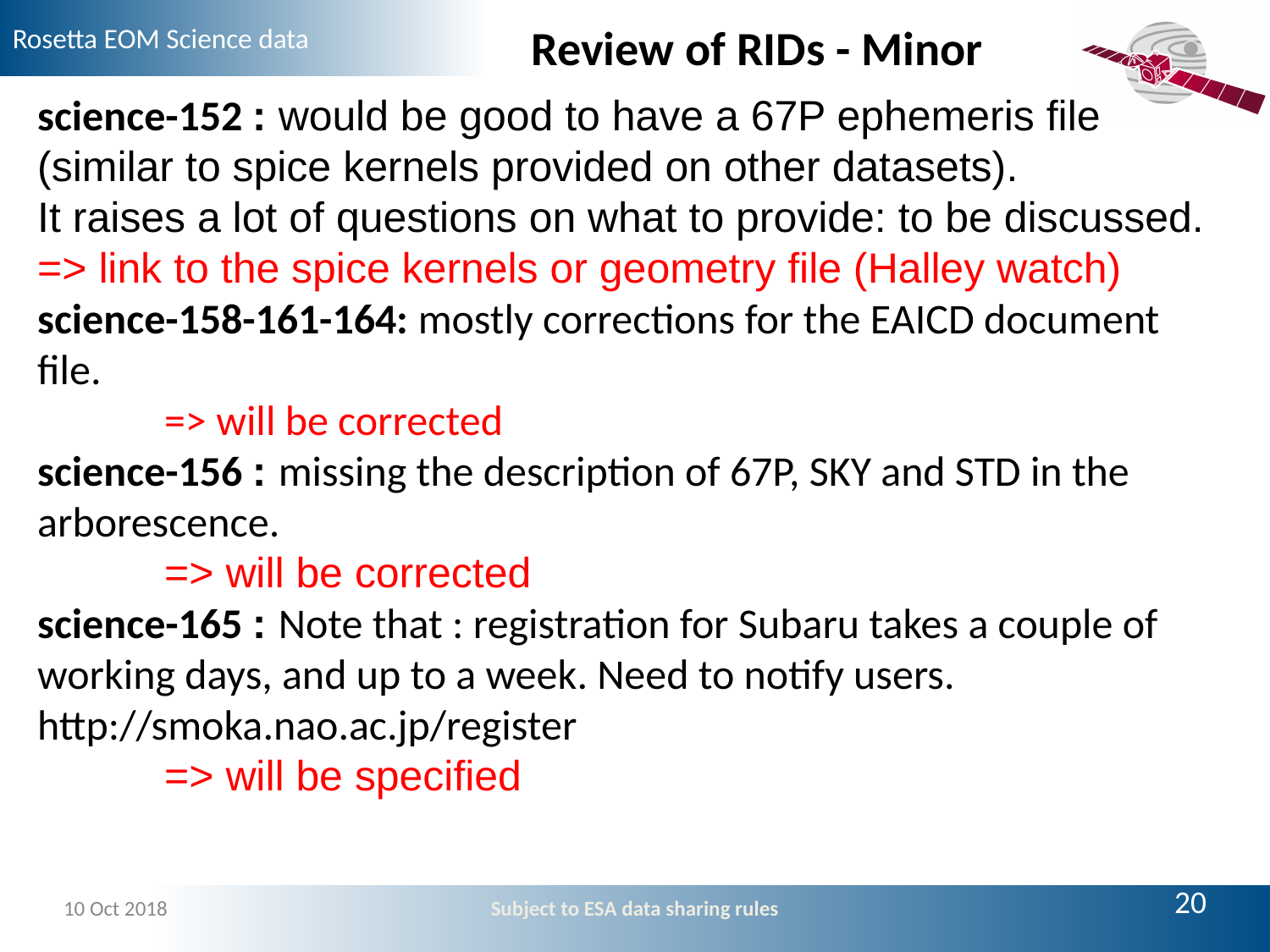

Review of RIDs - Minor
science-152 : would be good to have a 67P ephemeris file (similar to spice kernels provided on other datasets).
It raises a lot of questions on what to provide: to be discussed.
=> link to the spice kernels or geometry file (Halley watch)
science-158-161-164: mostly corrections for the EAICD document file.
	=> will be corrected
science-156 : missing the description of 67P, SKY and STD in the arborescence.
	=> will be corrected
science-165 : Note that : registration for Subaru takes a couple of working days, and up to a week. Need to notify users.
http://smoka.nao.ac.jp/register
	=> will be specified
20